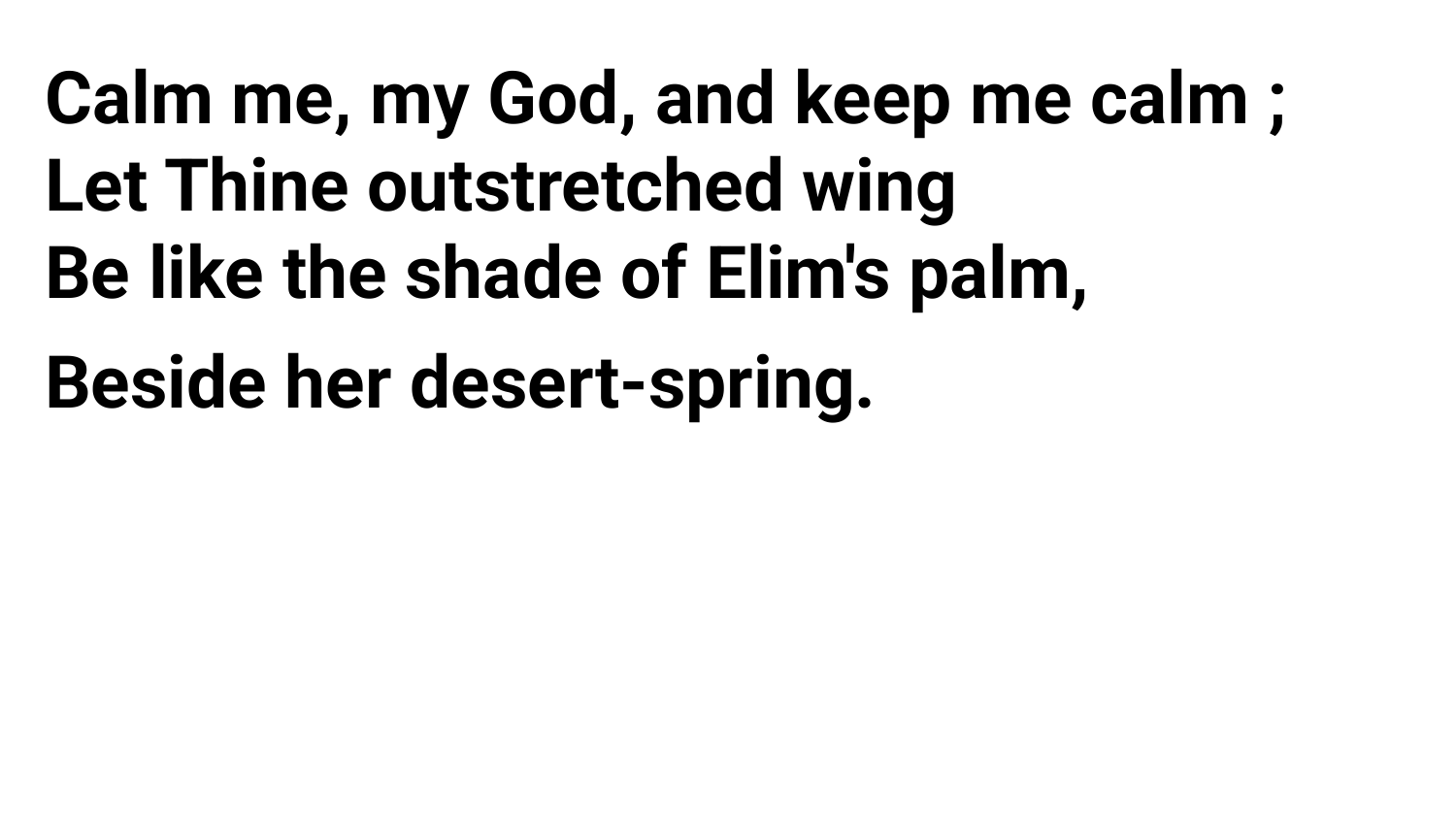

Calm me, my God, and keep me calm ;
Let Thine outstretched wing
Be like the shade of Elim's palm,
Beside her desert-spring.